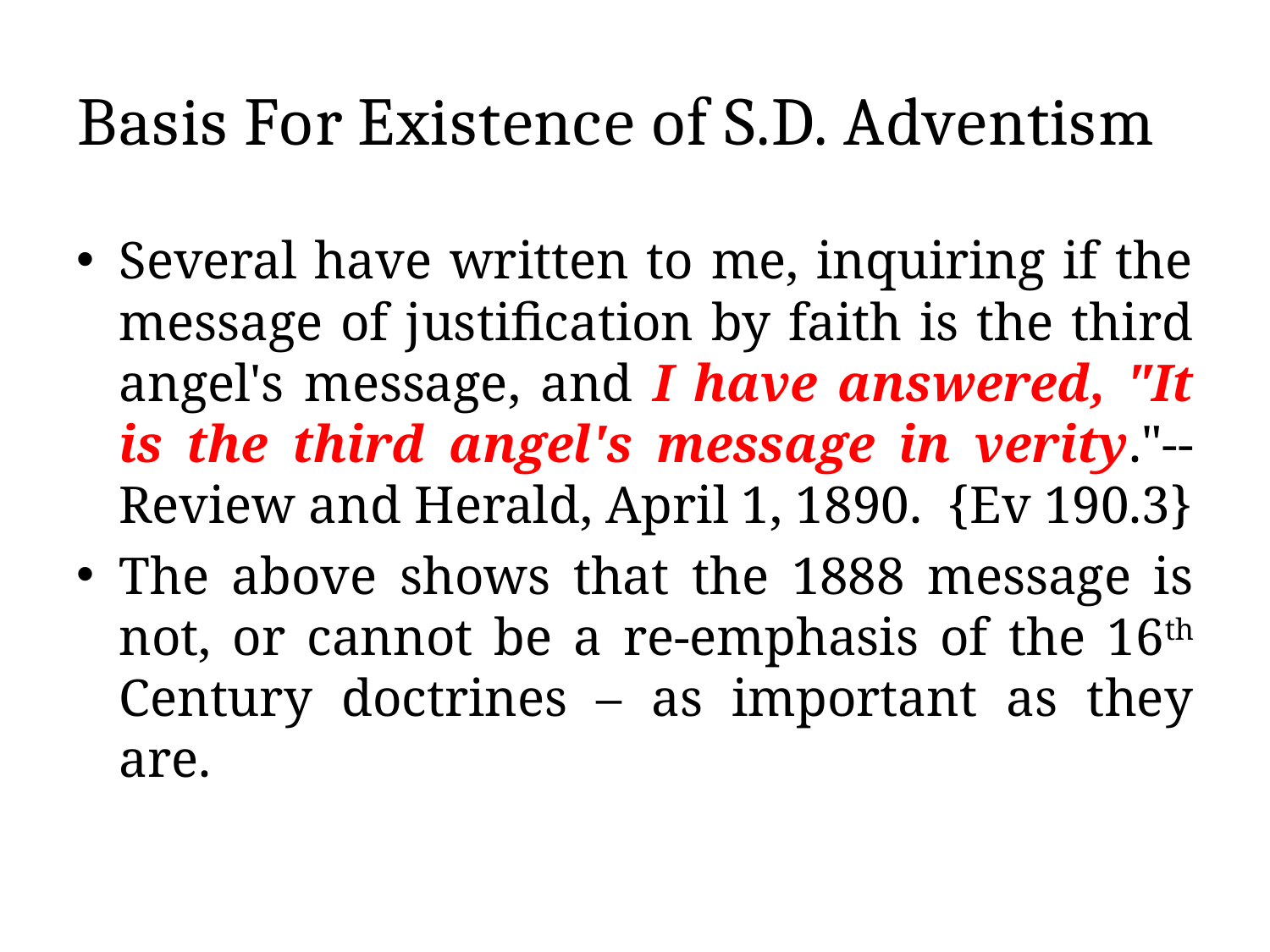

# Basis For Existence of S.D. Adventism
Several have written to me, inquiring if the message of justification by faith is the third angel's message, and I have answered, "It is the third angel's message in verity."-- Review and Herald, April 1, 1890.  {Ev 190.3}
The above shows that the 1888 message is not, or cannot be a re-emphasis of the 16th Century doctrines – as important as they are.